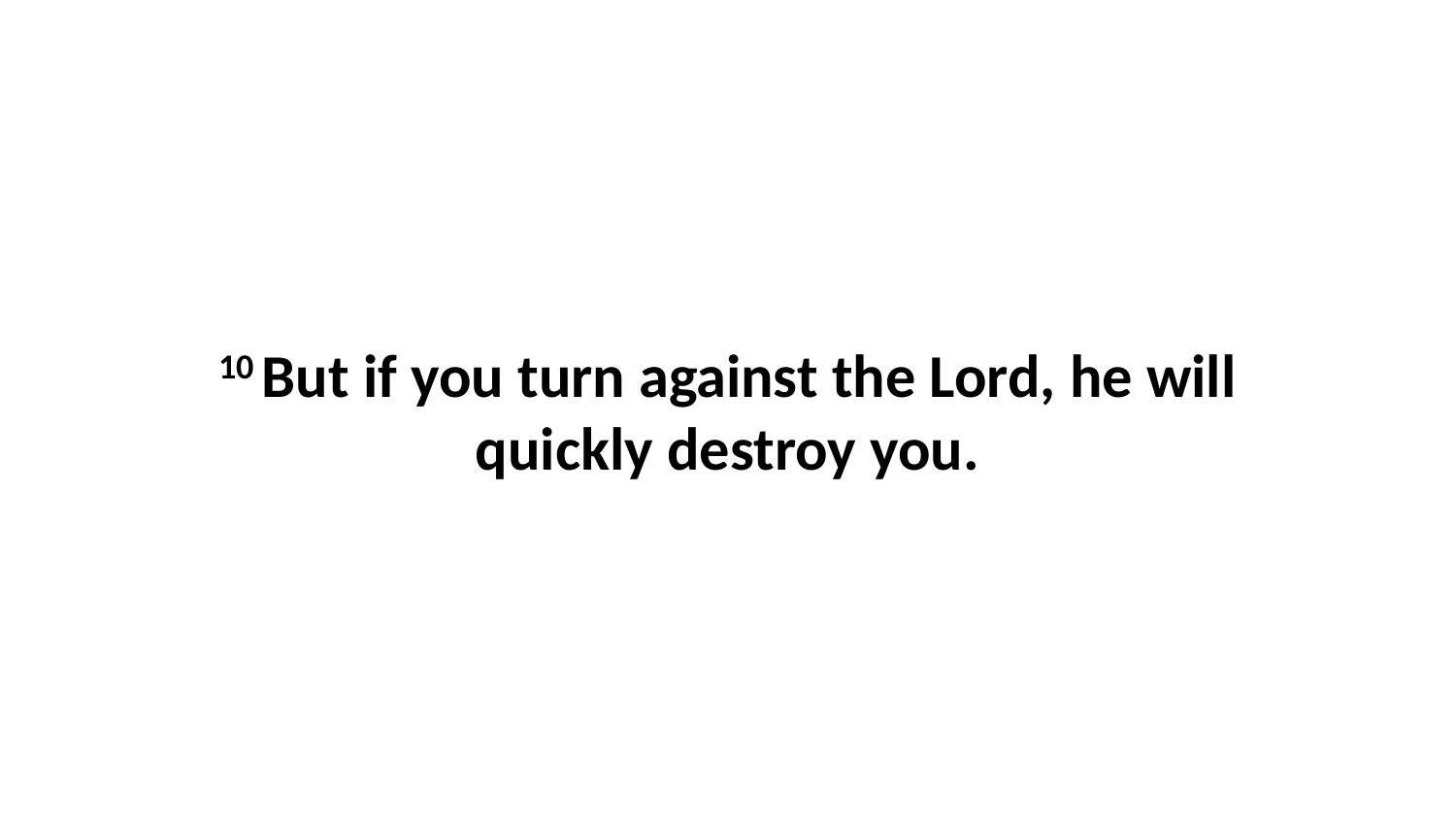

10 But if you turn against the Lord, he will quickly destroy you.